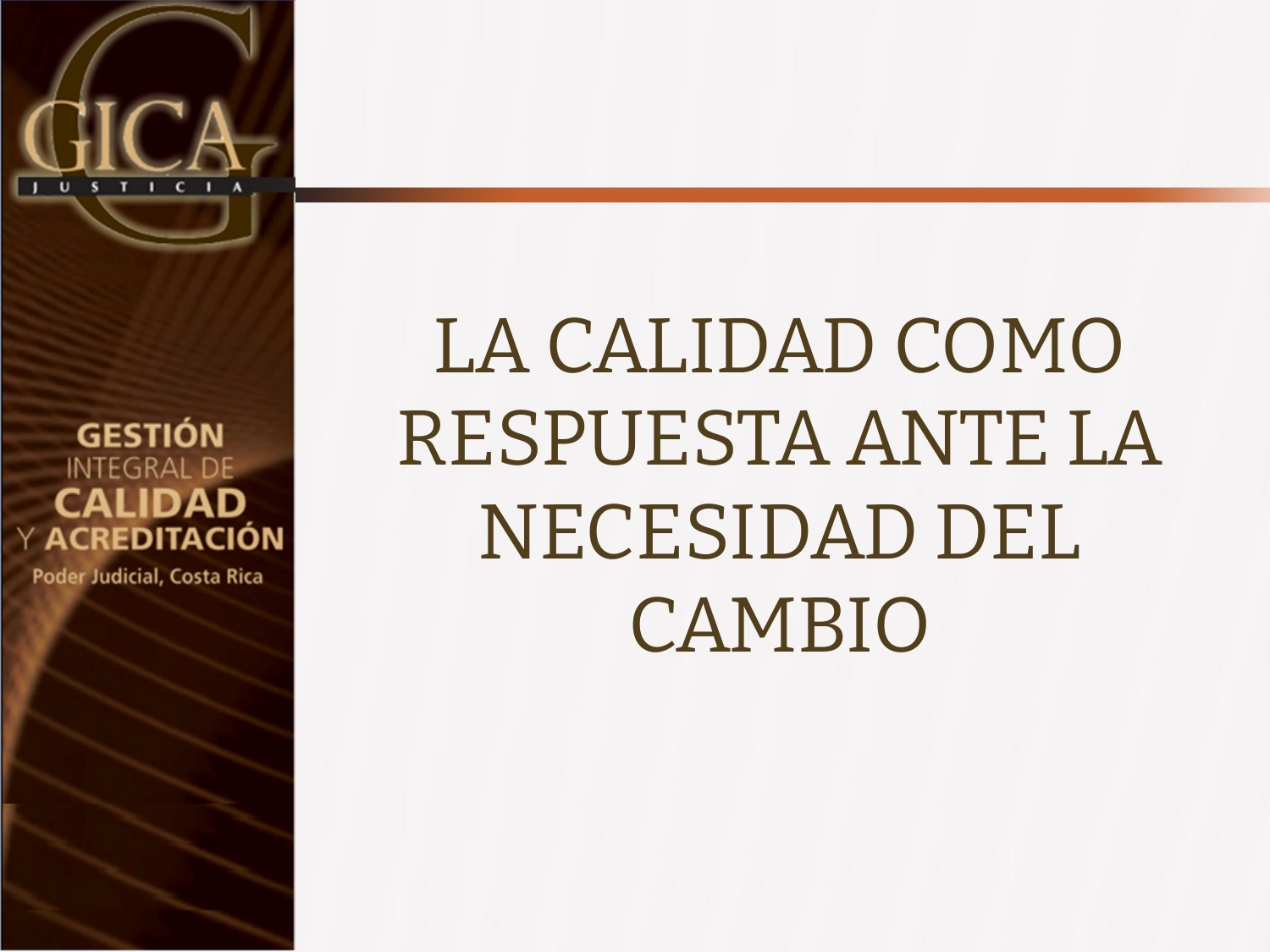

# La Calidad como respuesta ante la necesidad del cambio